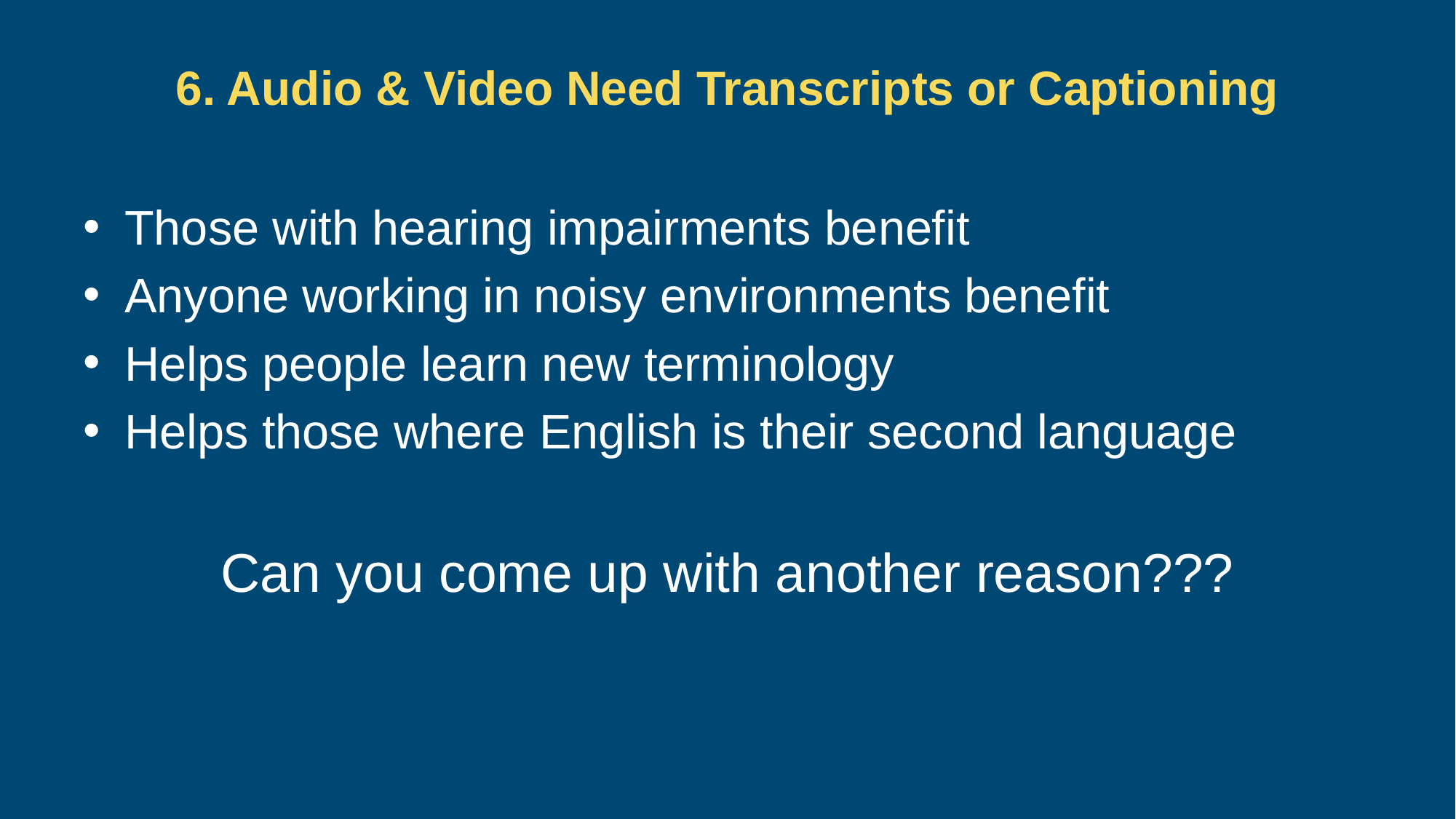

# 6. Audio & Video Need Transcripts or Captioning
Those with hearing impairments benefit
Anyone working in noisy environments benefit
Helps people learn new terminology
Helps those where English is their second language

Can you come up with another reason???